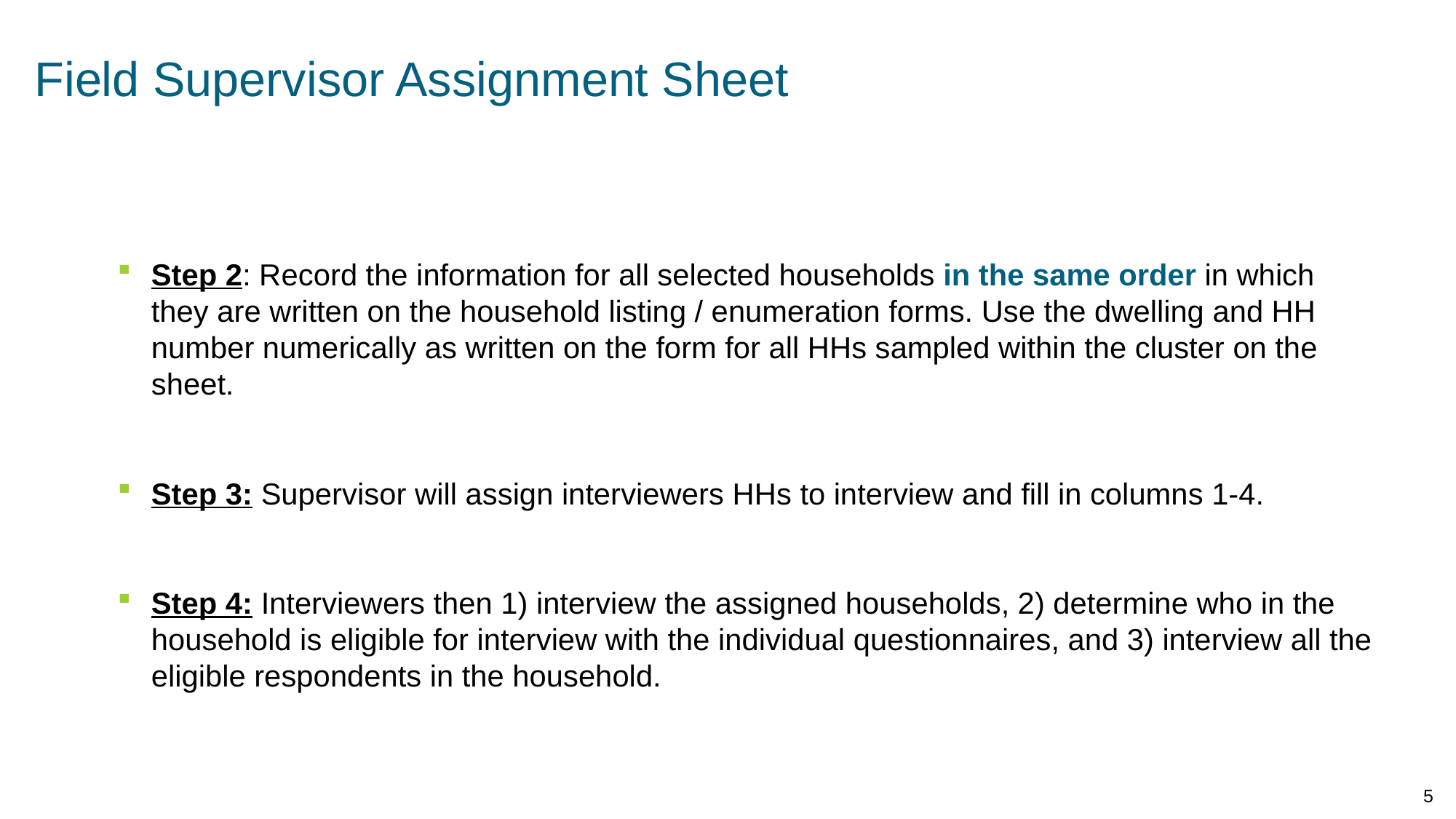

# Field Supervisor Assignment Sheet

Step 2: Record the information for all selected households in the same order in which they are written on the household listing / enumeration forms. Use the dwelling and HH number numerically as written on the form for all HHs sampled within the cluster on the sheet.

Step 3: Supervisor will assign interviewers HHs to interview and fill in columns 1-4.

Step 4: Interviewers then 1) interview the assigned households, 2) determine who in the household is eligible for interview with the individual questionnaires, and 3) interview all the eligible respondents in the household.